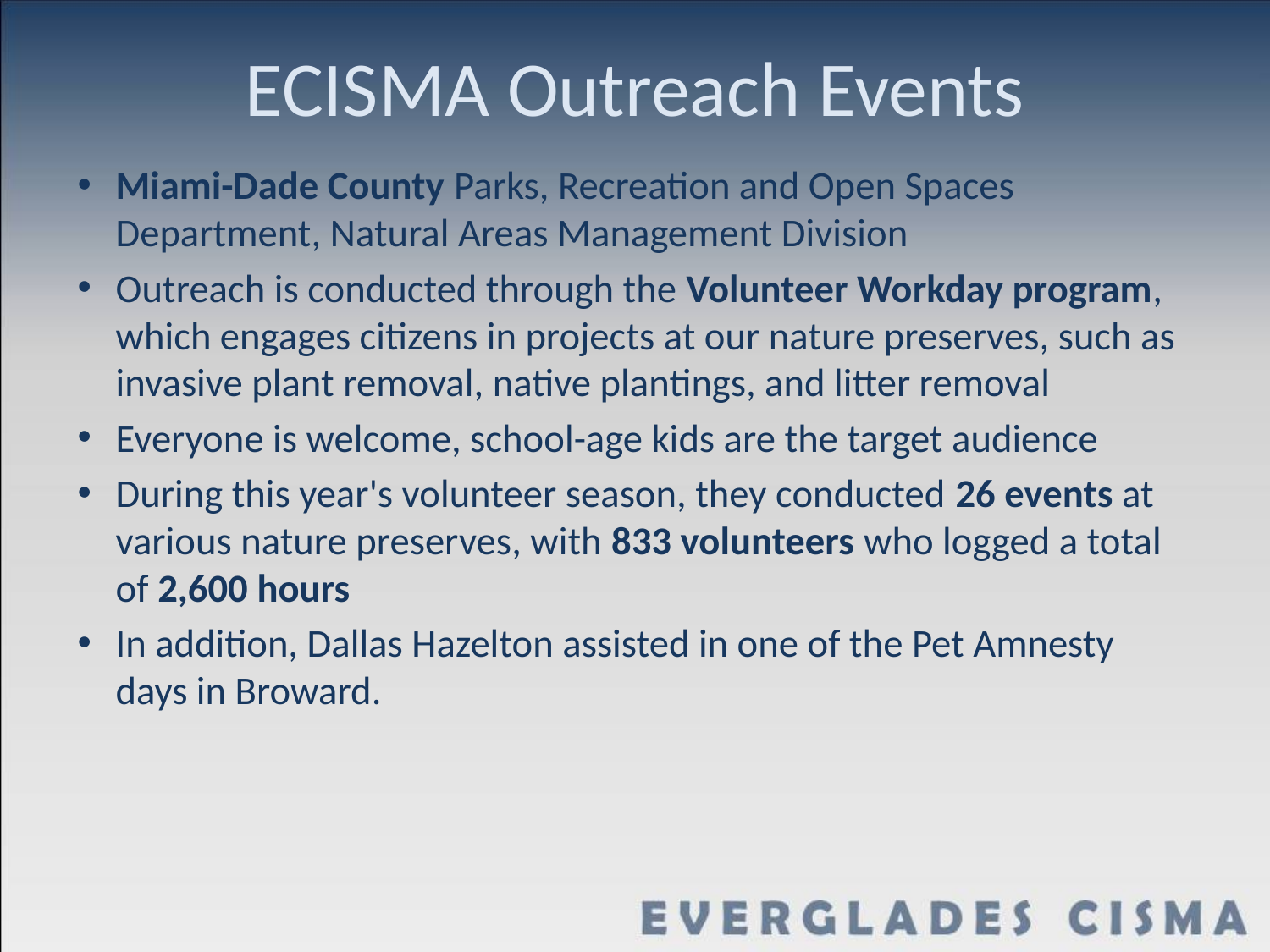

# ECISMA Outreach Events
Miami-Dade County Parks, Recreation and Open Spaces Department, Natural Areas Management Division
Outreach is conducted through the Volunteer Workday program, which engages citizens in projects at our nature preserves, such as invasive plant removal, native plantings, and litter removal
Everyone is welcome, school-age kids are the target audience
During this year's volunteer season, they conducted 26 events at various nature preserves, with 833 volunteers who logged a total of 2,600 hours
In addition, Dallas Hazelton assisted in one of the Pet Amnesty days in Broward.